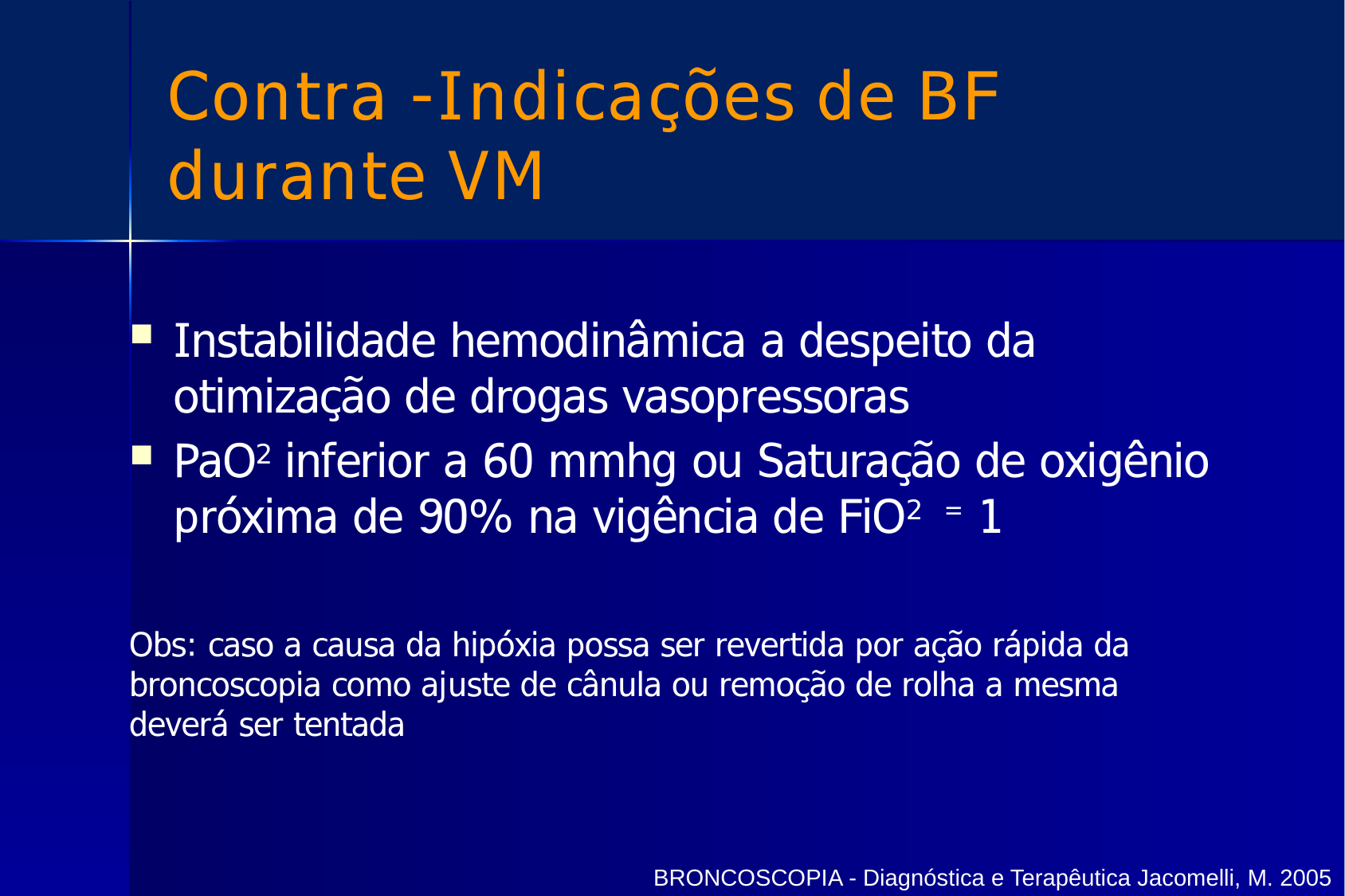

# Contra -Indicações de BF durante VM

Instabilidade hemodinâmica a despeito da otimização de drogas vasopressoras
PaO2 inferior a 60 mmhg ou Saturação de oxigênio próxima de 90% na vigência de FiO2  = 1

Obs: caso a causa da hipóxia possa ser revertida por ação rápida da broncoscopia como ajuste de cânula ou remoção de rolha a mesma deverá ser tentada

BRONCOSCOPIA - Diagnóstica e Terapêutica Jacomelli, M. 2005